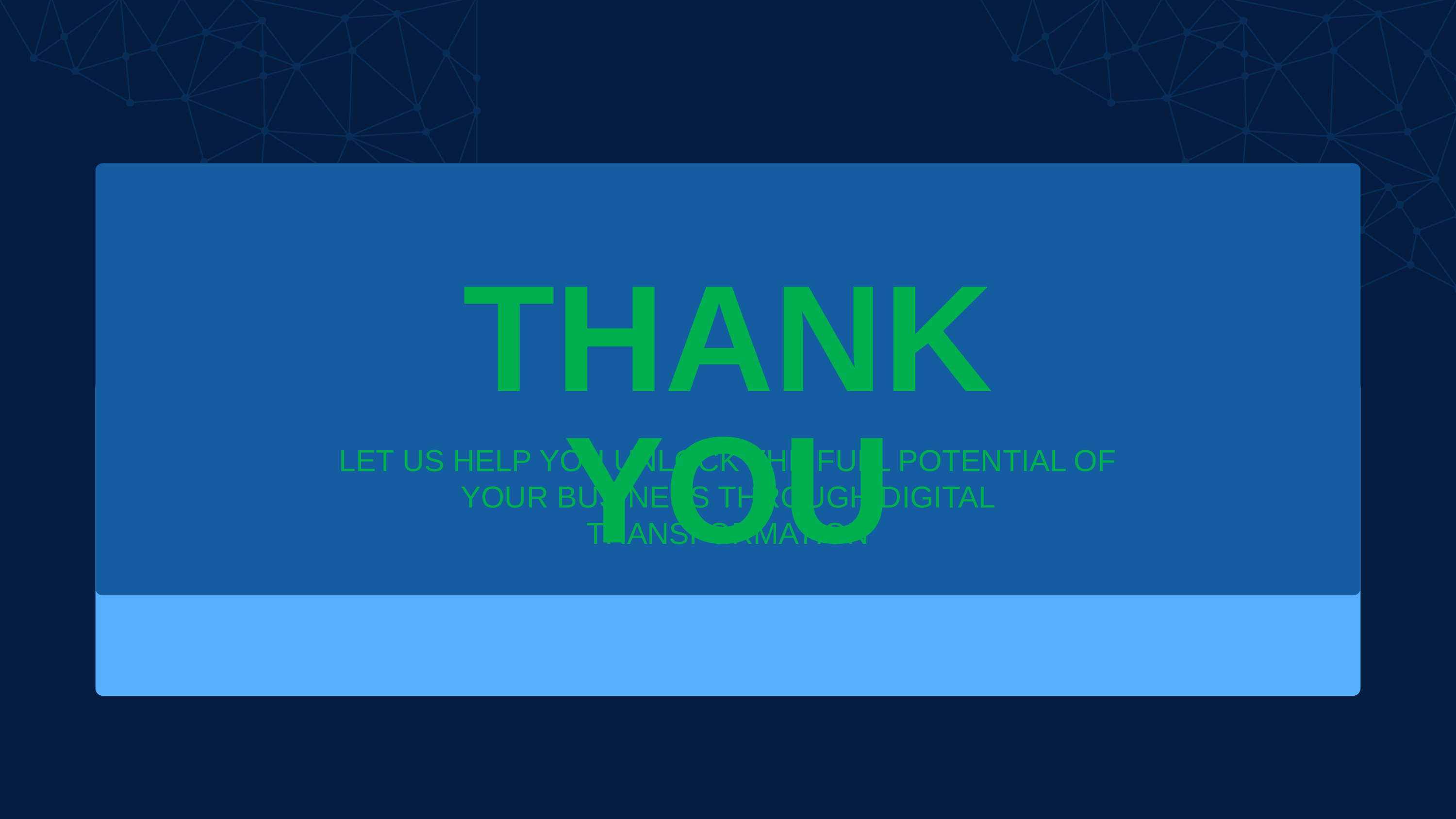

THANK YOU

LET US HELP YOU UNLOCK THE FULL POTENTIAL OF YOUR BUSINESS THROUGH DIGITAL TRANSFORMATION